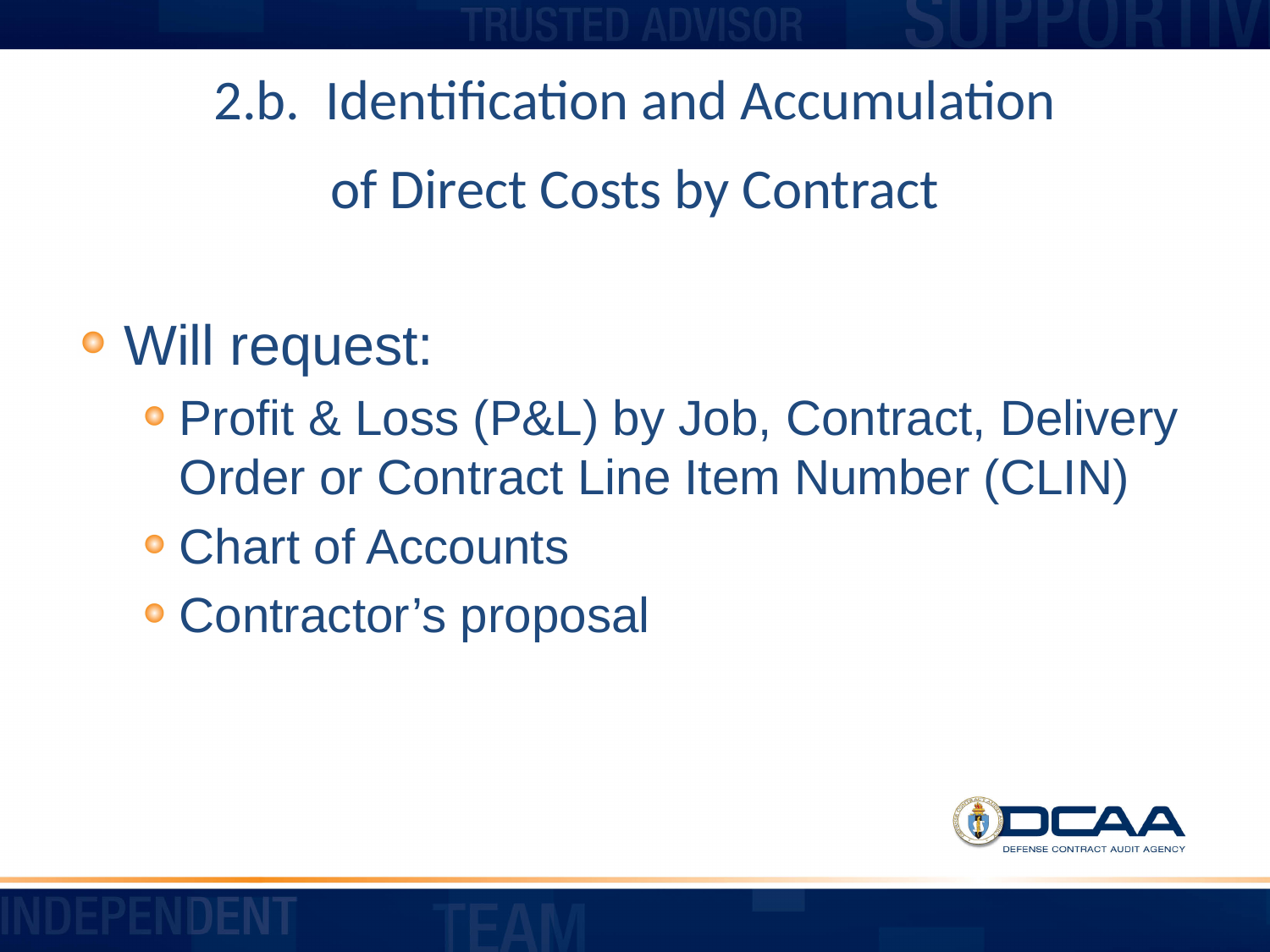

# 2.b.  Identification and Accumulation of Direct Costs by Contract

Will request:
Profit & Loss (P&L) by Job, Contract, Delivery Order or Contract Line Item Number (CLIN)
Chart of Accounts
Contractor’s proposal